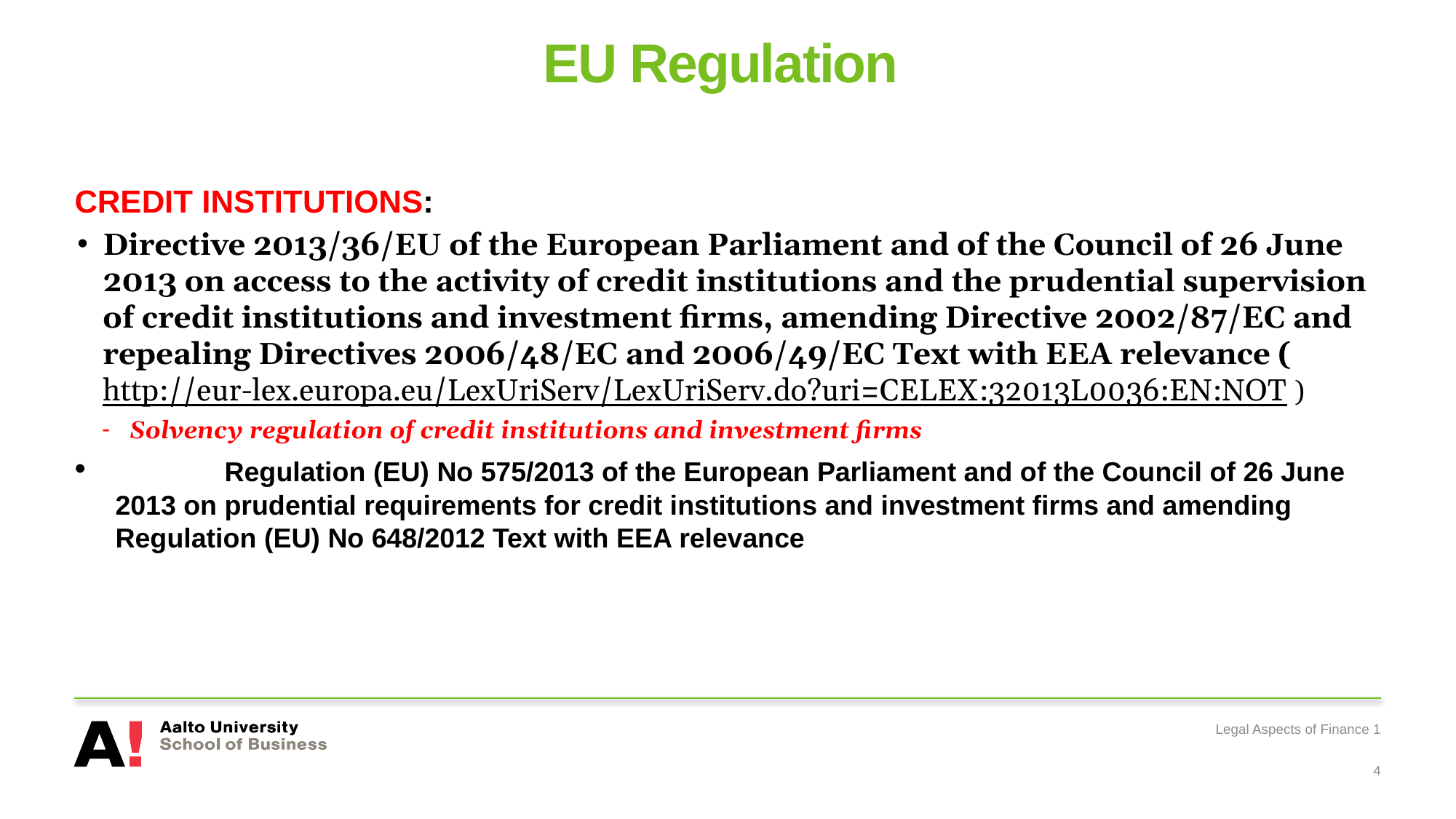

# EU Regulation
CREDIT INSTITUTIONS:
Directive 2013/36/EU of the European Parliament and of the Council of 26 June 2013 on access to the activity of credit institutions and the prudential supervision of credit institutions and investment firms, amending Directive 2002/87/EC and repealing Directives 2006/48/EC and 2006/49/EC Text with EEA relevance ( http://eur-lex.europa.eu/LexUriServ/LexUriServ.do?uri=CELEX:32013L0036:EN:NOT )
Solvency regulation of credit institutions and investment firms
	Regulation (EU) No 575/2013 of the European Parliament and of the Council of 26 June 2013 on prudential requirements for credit institutions and investment firms and amending Regulation (EU) No 648/2012 Text with EEA relevance
Legal Aspects of Finance 1
4